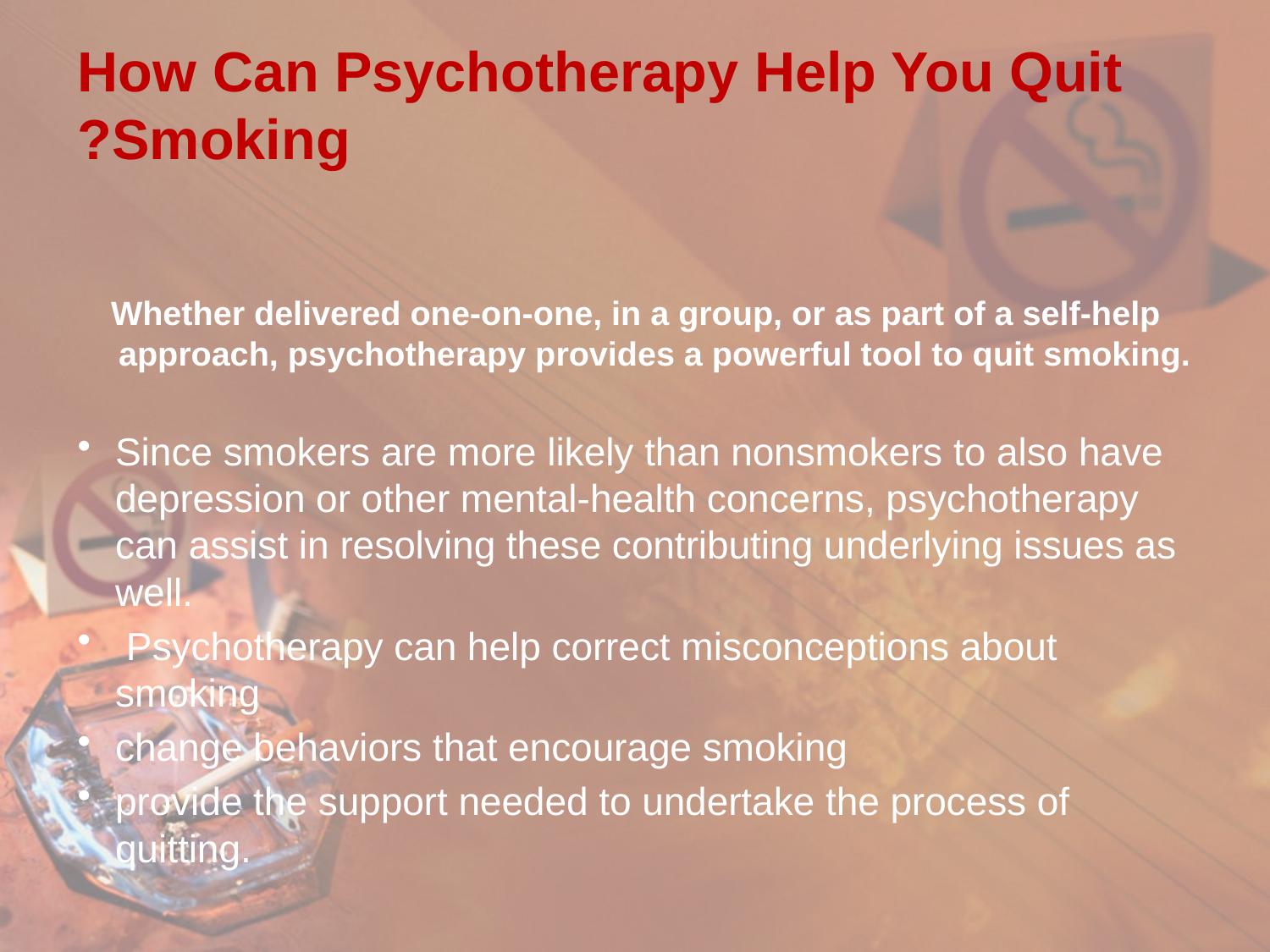

# How Can Psychotherapy Help You Quit Smoking?
Whether delivered one-on-one, in a group, or as part of a self-help approach, psychotherapy provides a powerful tool to quit smoking.

Since smokers are more likely than nonsmokers to also have depression or other mental-health concerns, psychotherapy can assist in resolving these contributing underlying issues as well.
 Psychotherapy can help correct misconceptions about smoking
change behaviors that encourage smoking
provide the support needed to undertake the process of quitting.